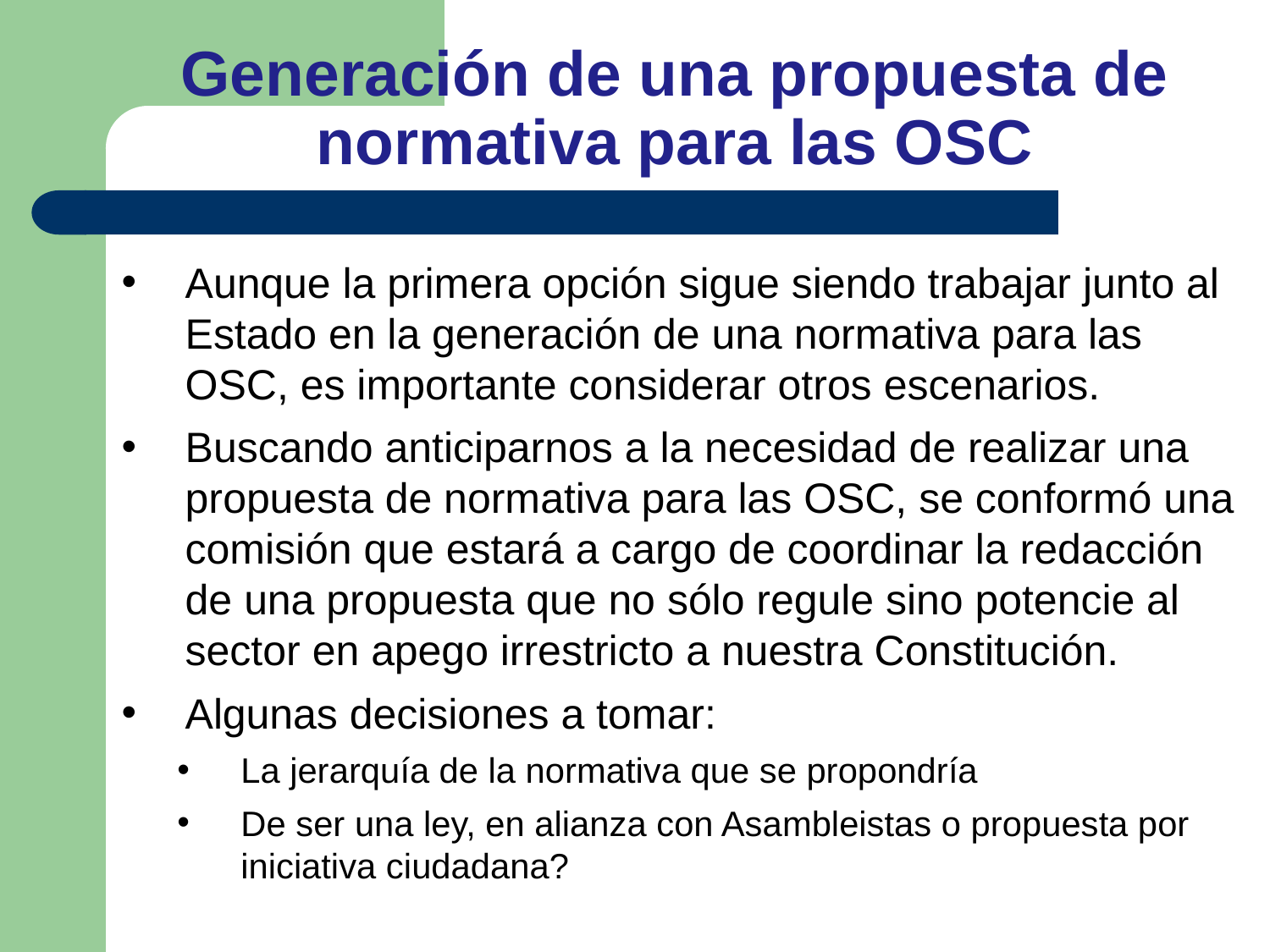

# Generación de una propuesta de normativa para las OSC

Aunque la primera opción sigue siendo trabajar junto al Estado en la generación de una normativa para las OSC, es importante considerar otros escenarios.
Buscando anticiparnos a la necesidad de realizar una propuesta de normativa para las OSC, se conformó una comisión que estará a cargo de coordinar la redacción de una propuesta que no sólo regule sino potencie al sector en apego irrestricto a nuestra Constitución.
Algunas decisiones a tomar:
La jerarquía de la normativa que se propondría
De ser una ley, en alianza con Asambleistas o propuesta por iniciativa ciudadana?